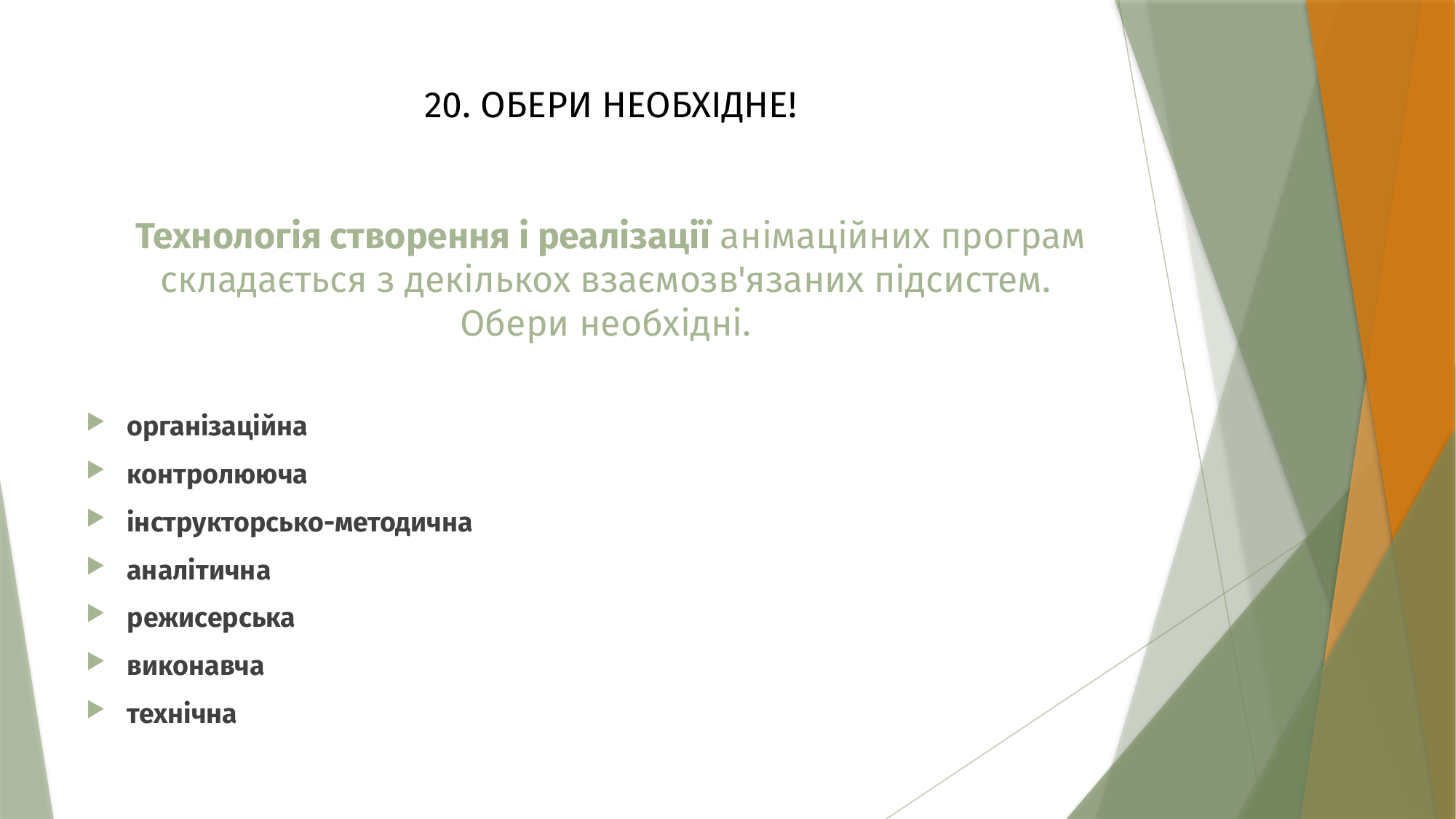

# 20. ОБЕРИ НЕОБХІДНЕ! Технологія створення і реалізації анімаційних програм складається з декількох взаємозв'язаних підсистем. Обери необхідні.
організаційна
контролююча
інструкторсько-методична
аналітична
режисерська
виконавча
технічна